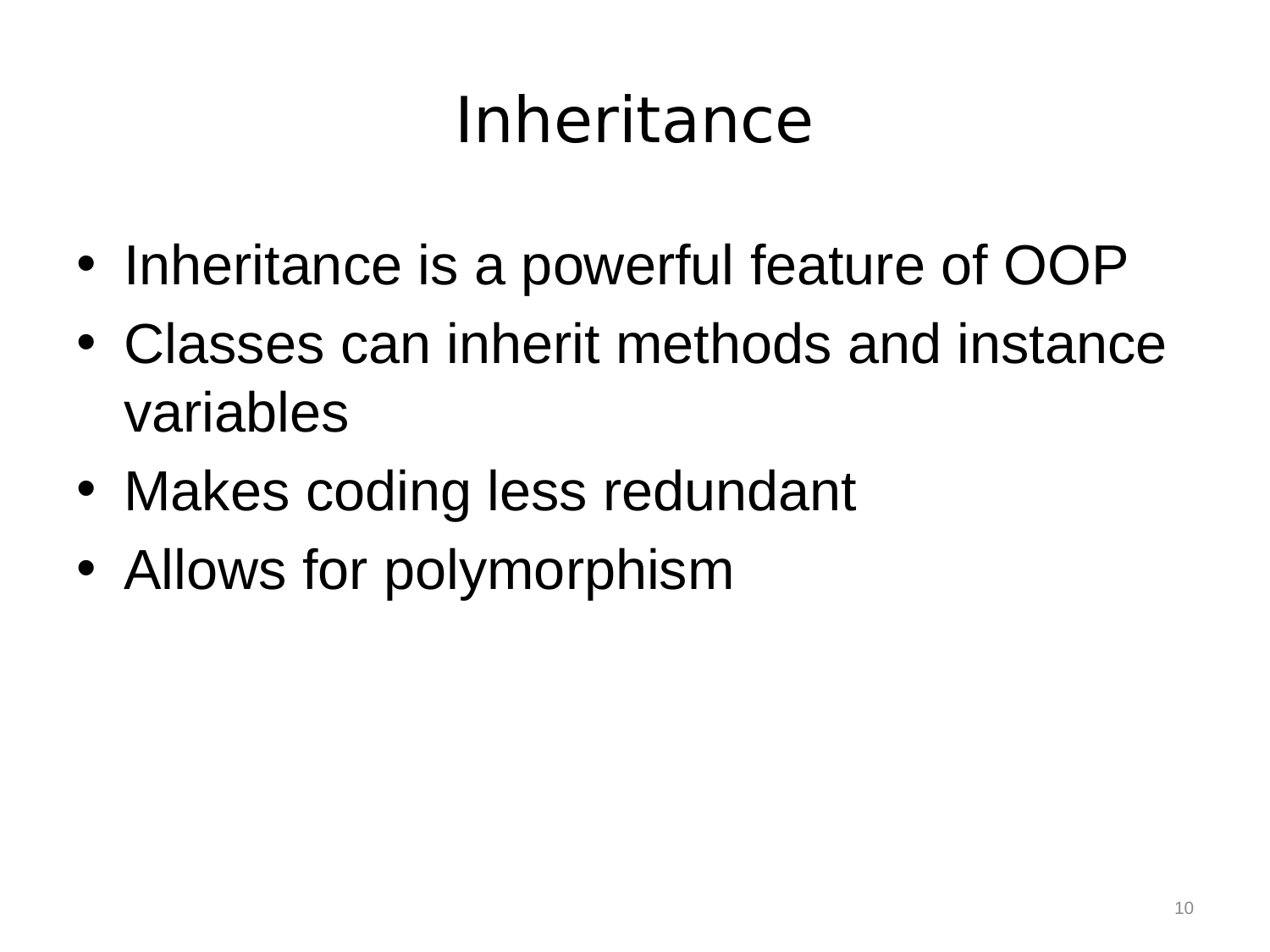

# Inheritance
Inheritance is a powerful feature of OOP
Classes can inherit methods and instance variables
Makes coding less redundant
Allows for polymorphism
10